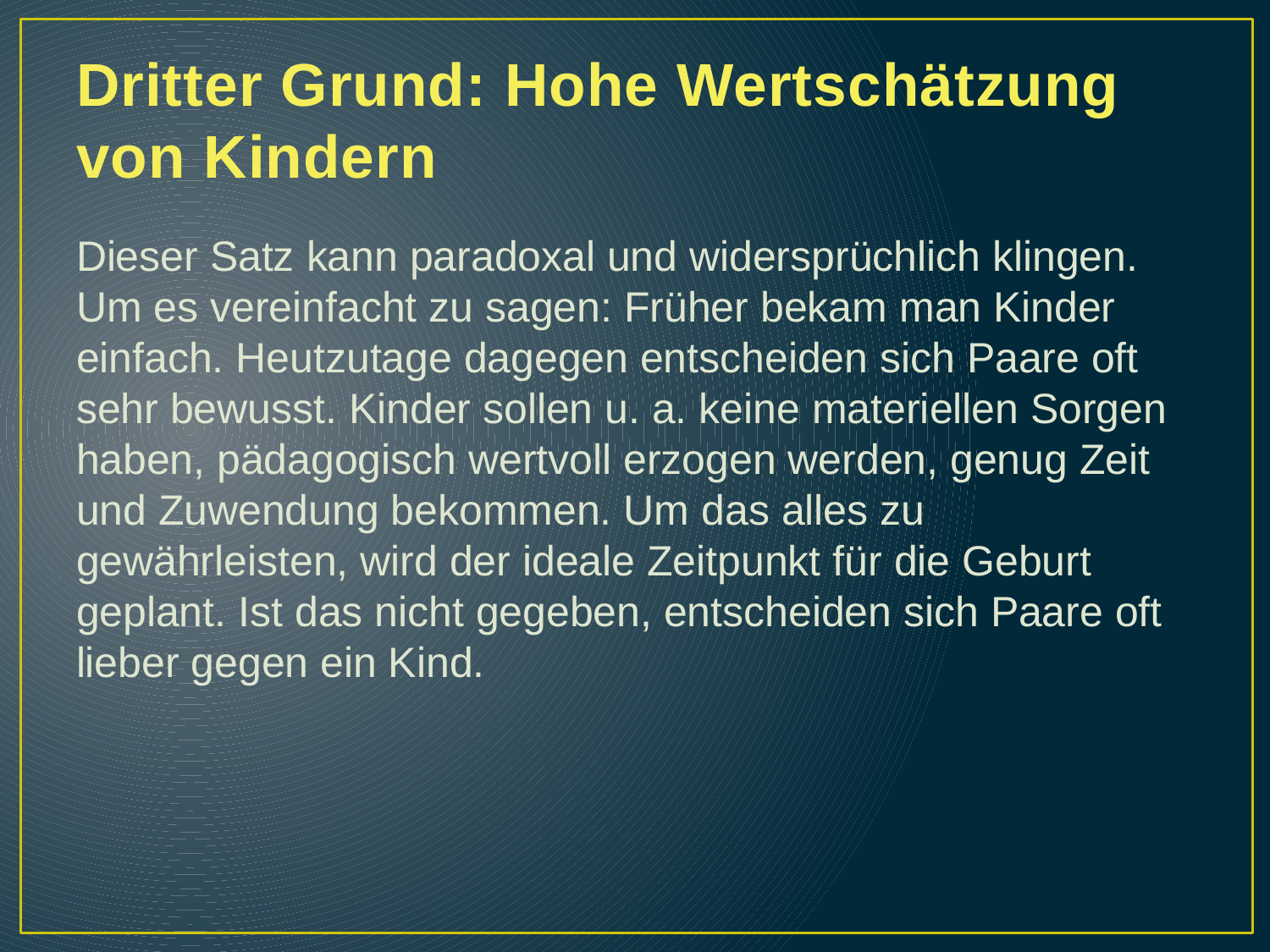

# Dritter Grund: Hohe Wertschätzung von Kindern
Dieser Satz kann paradoxal und widersprüchlich klingen. Um es vereinfacht zu sagen: Früher bekam man Kinder einfach. Heutzutage dagegen entscheiden sich Paare oft sehr bewusst. Kinder sollen u. a. keine materiellen Sorgen haben, pädagogisch wertvoll erzogen werden, genug Zeit und Zuwendung bekommen. Um das alles zu gewährleisten, wird der ideale Zeitpunkt für die Geburt geplant. Ist das nicht gegeben, entscheiden sich Paare oft lieber gegen ein Kind.